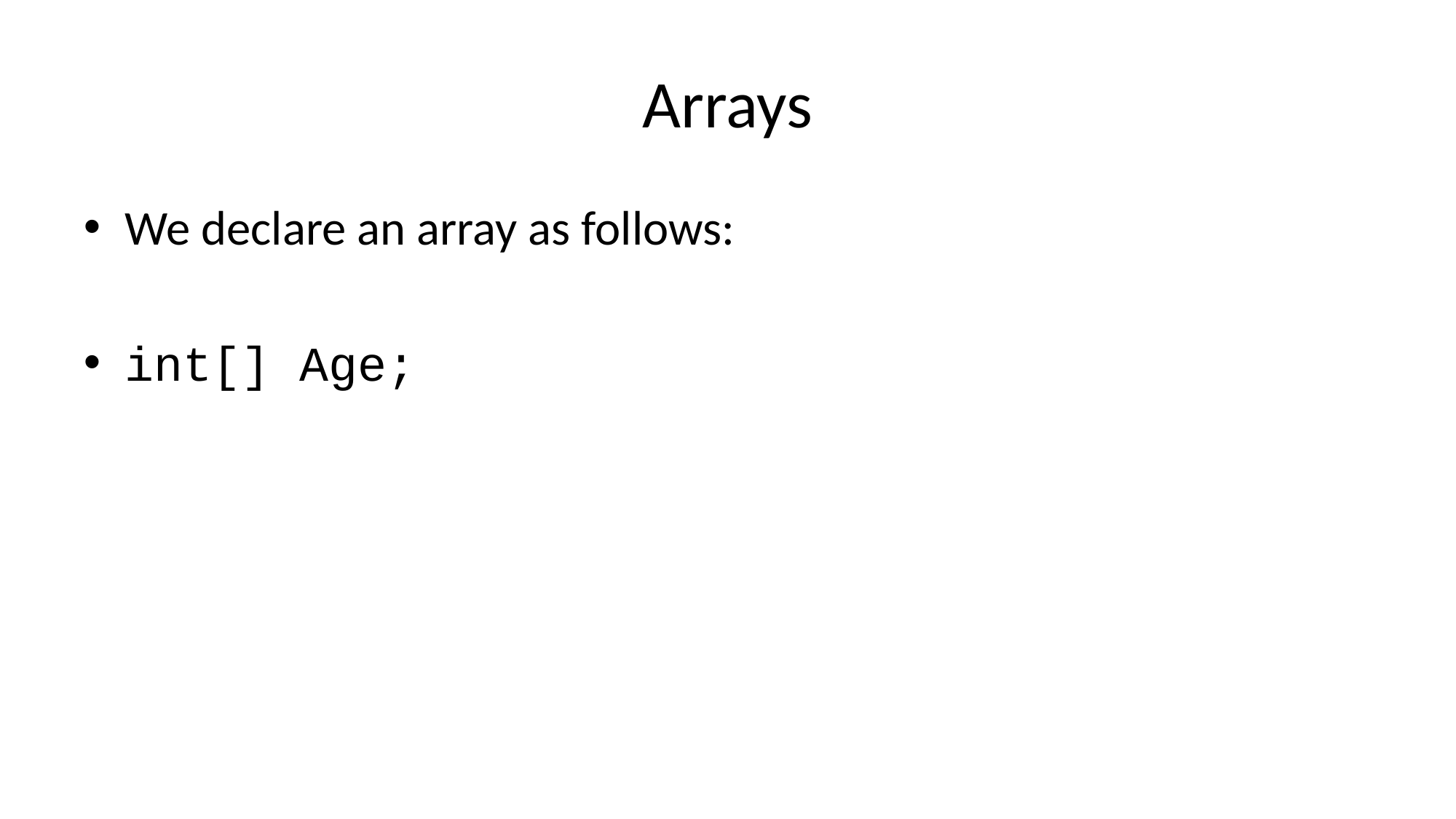

# Arrays
We declare an array as follows:

int[] Age;